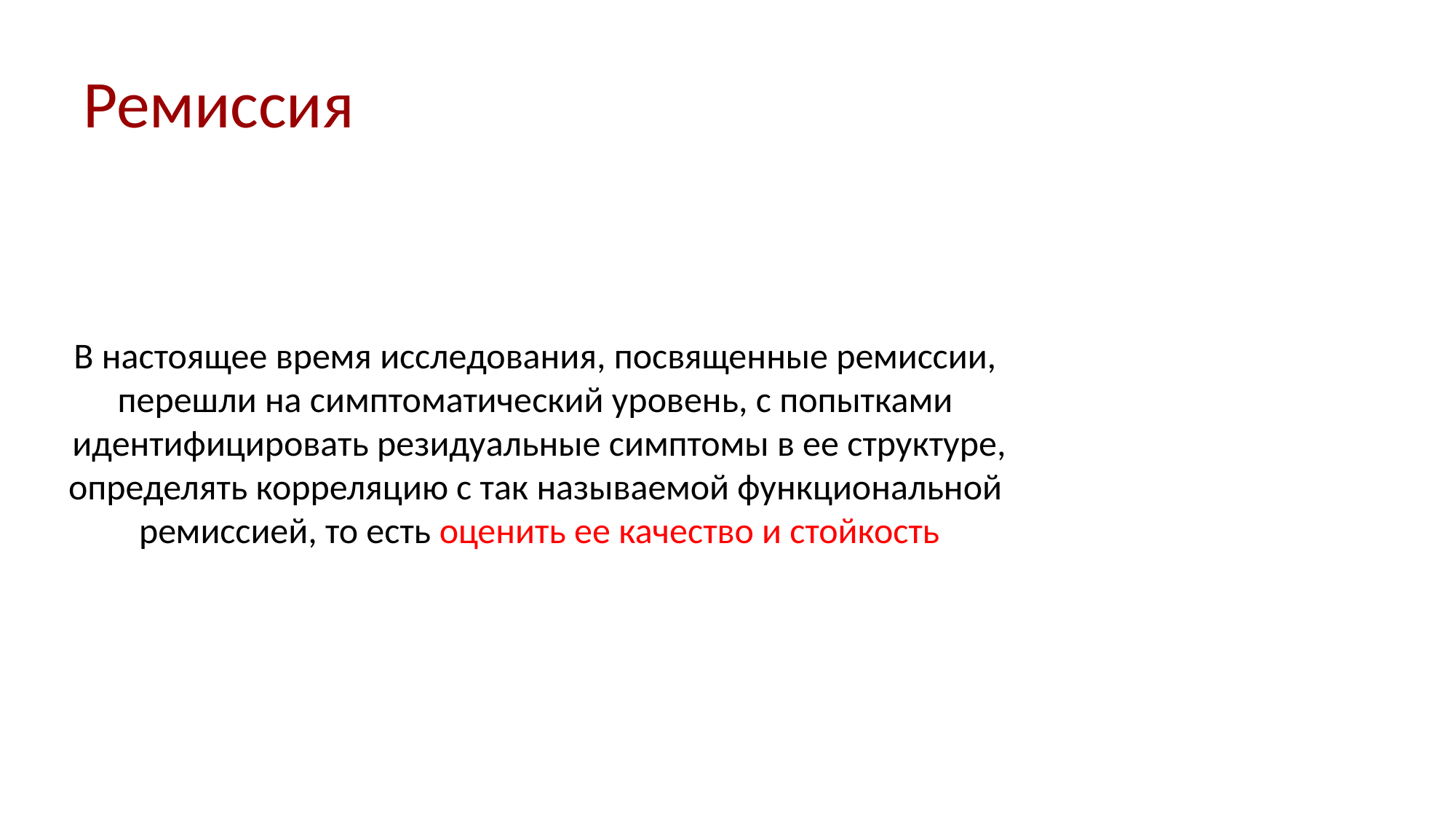

Ремиссия
В настоящее время исследования, посвященные ремиссии,
перешли на симптоматический уровень, с попытками
идентифицировать резидуальные симптомы в ее структуре,
определять корреляцию с так называемой функциональной
ремиссией, то есть оценить ее качество и стойкость